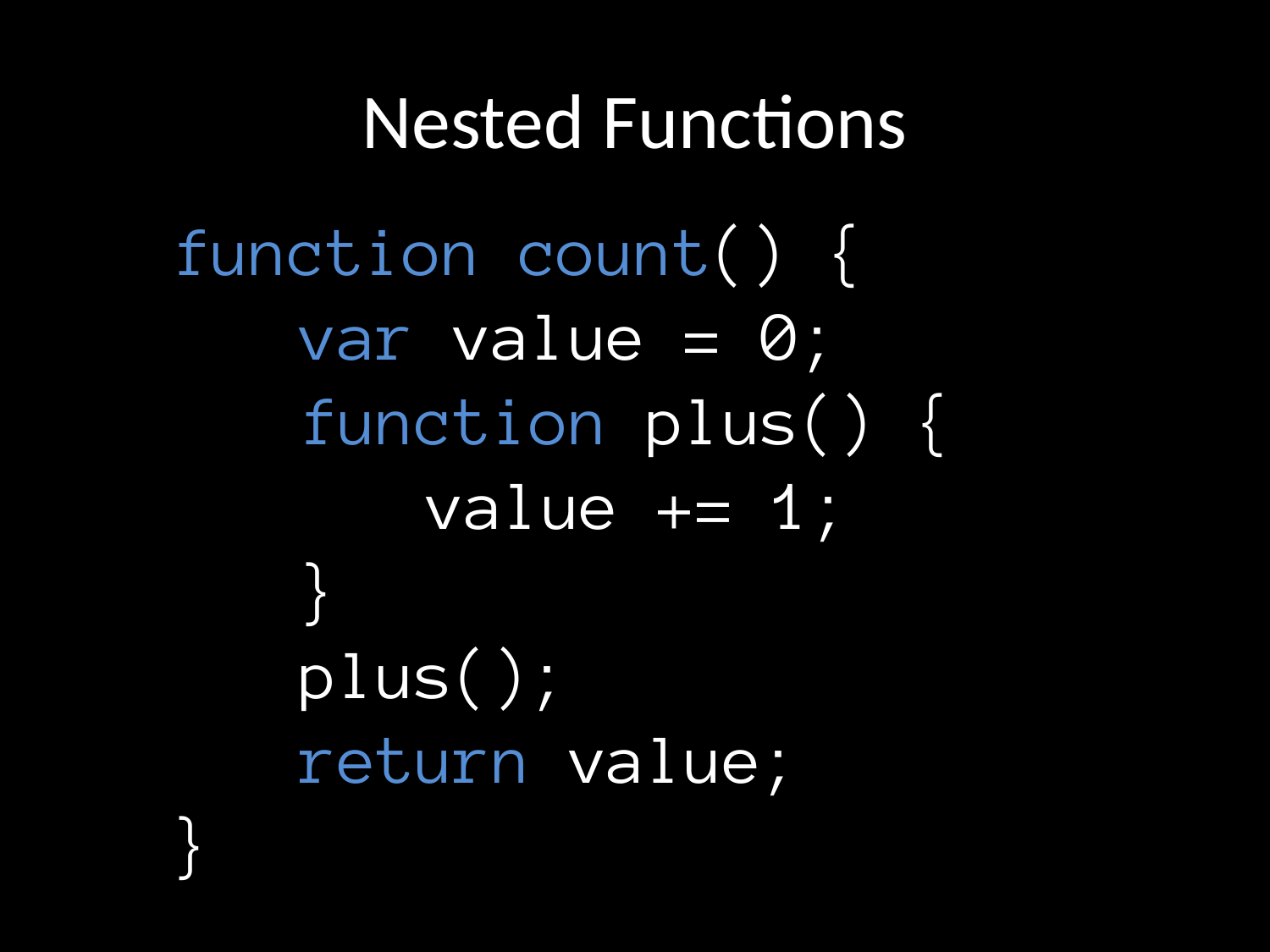

# Nested Functions
	function count() {
		var value = 0;
		function plus() {
			value += 1;
		}
		plus();
		return value;
	}